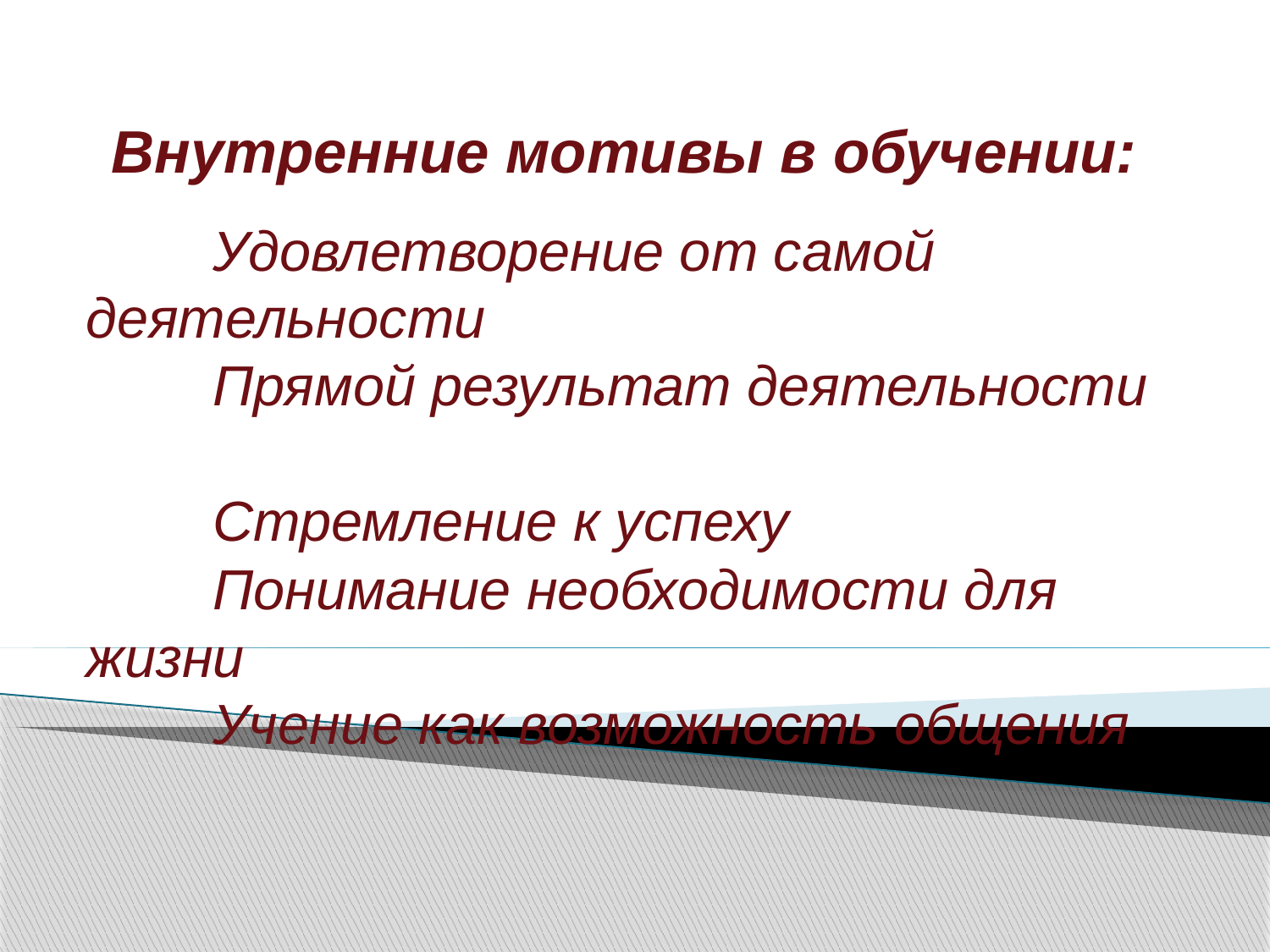

# Внутренние мотивы в обучении:
	Удовлетворение от самой деятельности
 	Прямой результат деятельности
 	Стремление к успеху
 	Понимание необходимости для жизни
 	Учение как возможность общения